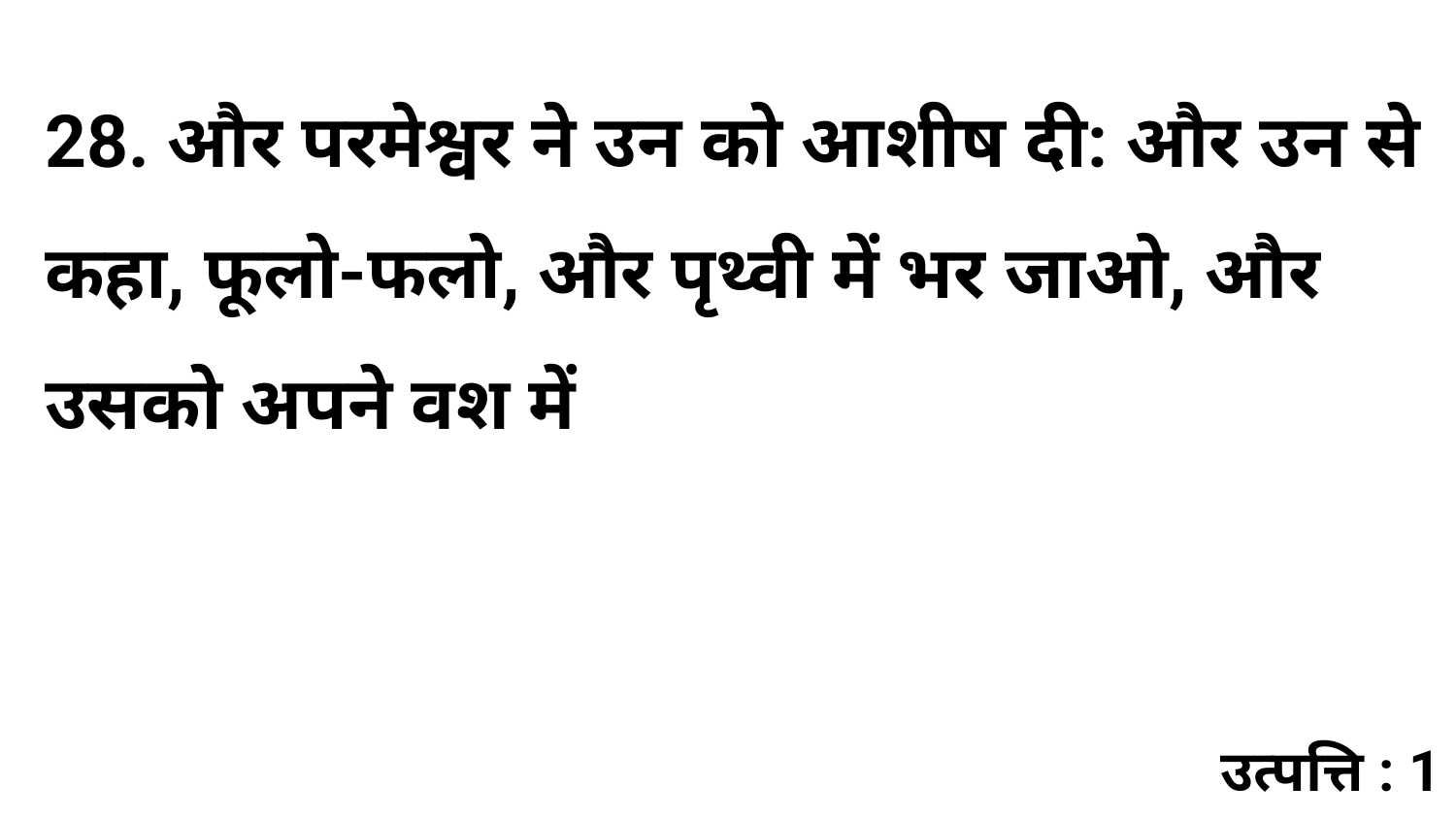

28. और परमेश्वर ने उन को आशीष दी: और उन से कहा, फूलो-फलो, और पृथ्वी में भर जाओ, और उसको अपने वश में
उत्पत्ति : 1